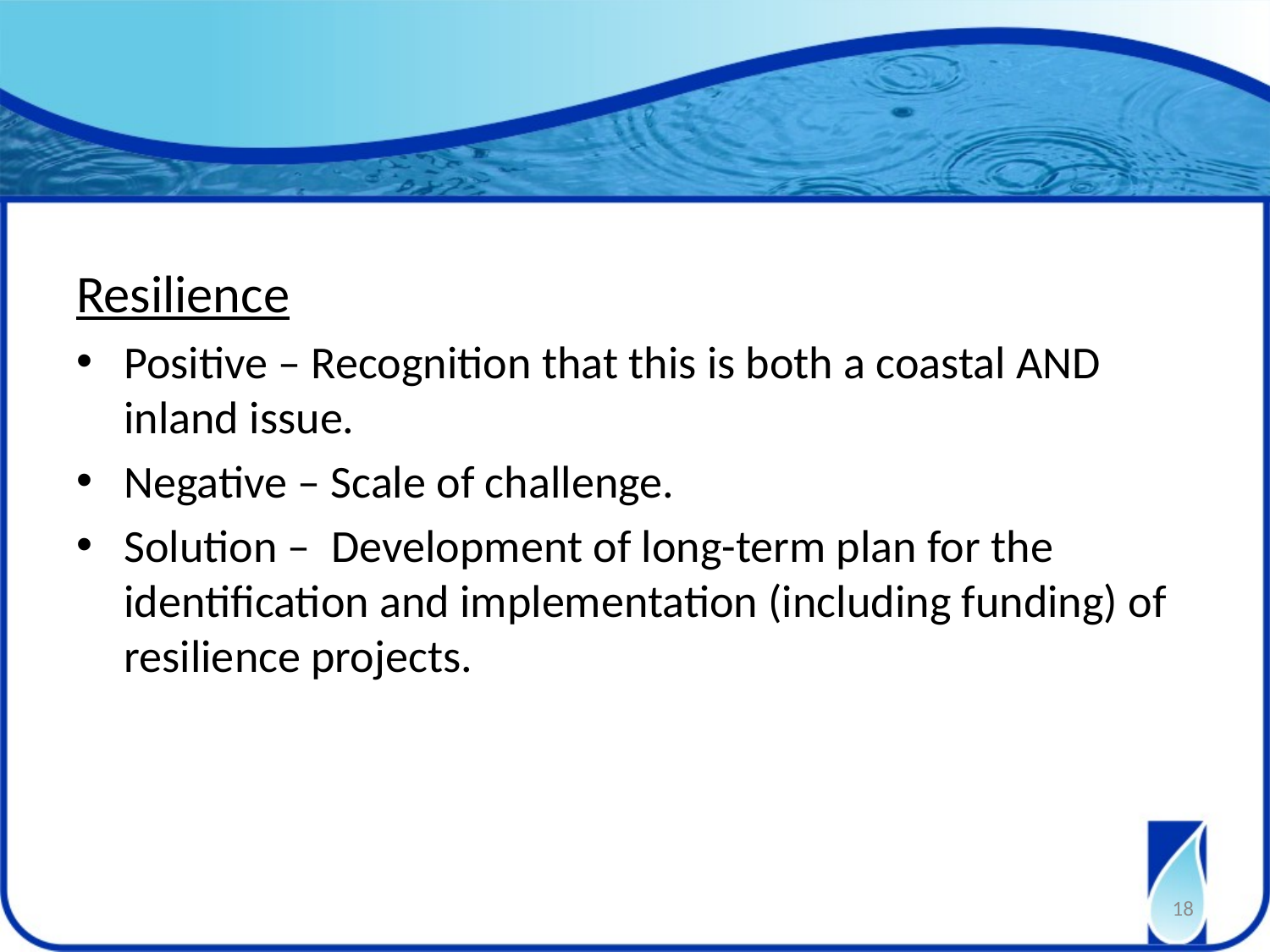

Resilience
Positive – Recognition that this is both a coastal AND inland issue.
Negative – Scale of challenge.
Solution –  Development of long-term plan for the identification and implementation (including funding) of resilience projects.

18